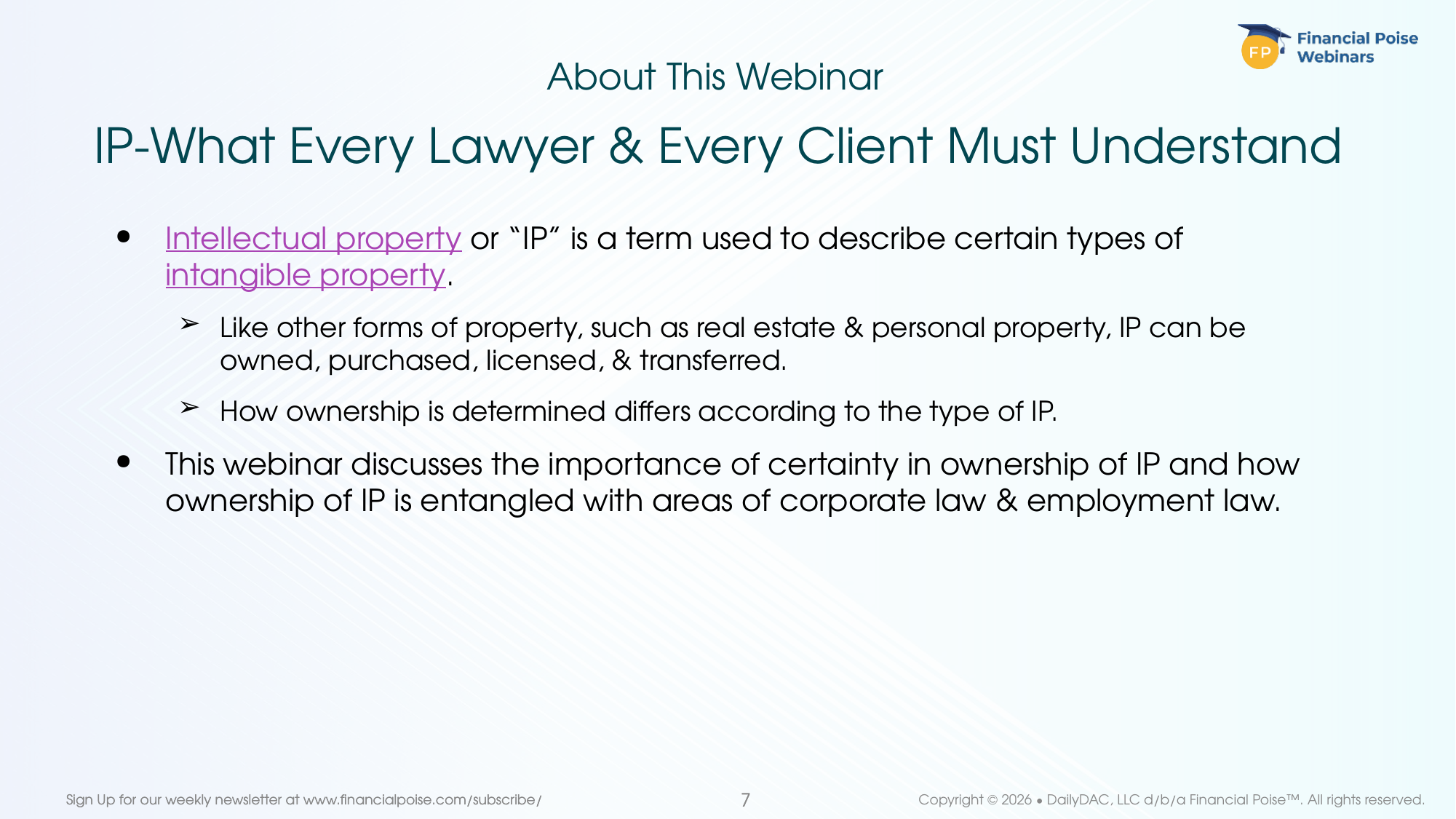

# IP-What Every Lawyer & Every Client Must Understand
Intellectual property or “IP” is a term used to describe certain types of intangible property.
Like other forms of property, such as real estate & personal property, IP can be owned, purchased, licensed, & transferred.
How ownership is determined differs according to the type of IP.
This webinar discusses the importance of certainty in ownership of IP and how ownership of IP is entangled with areas of corporate law & employment law.